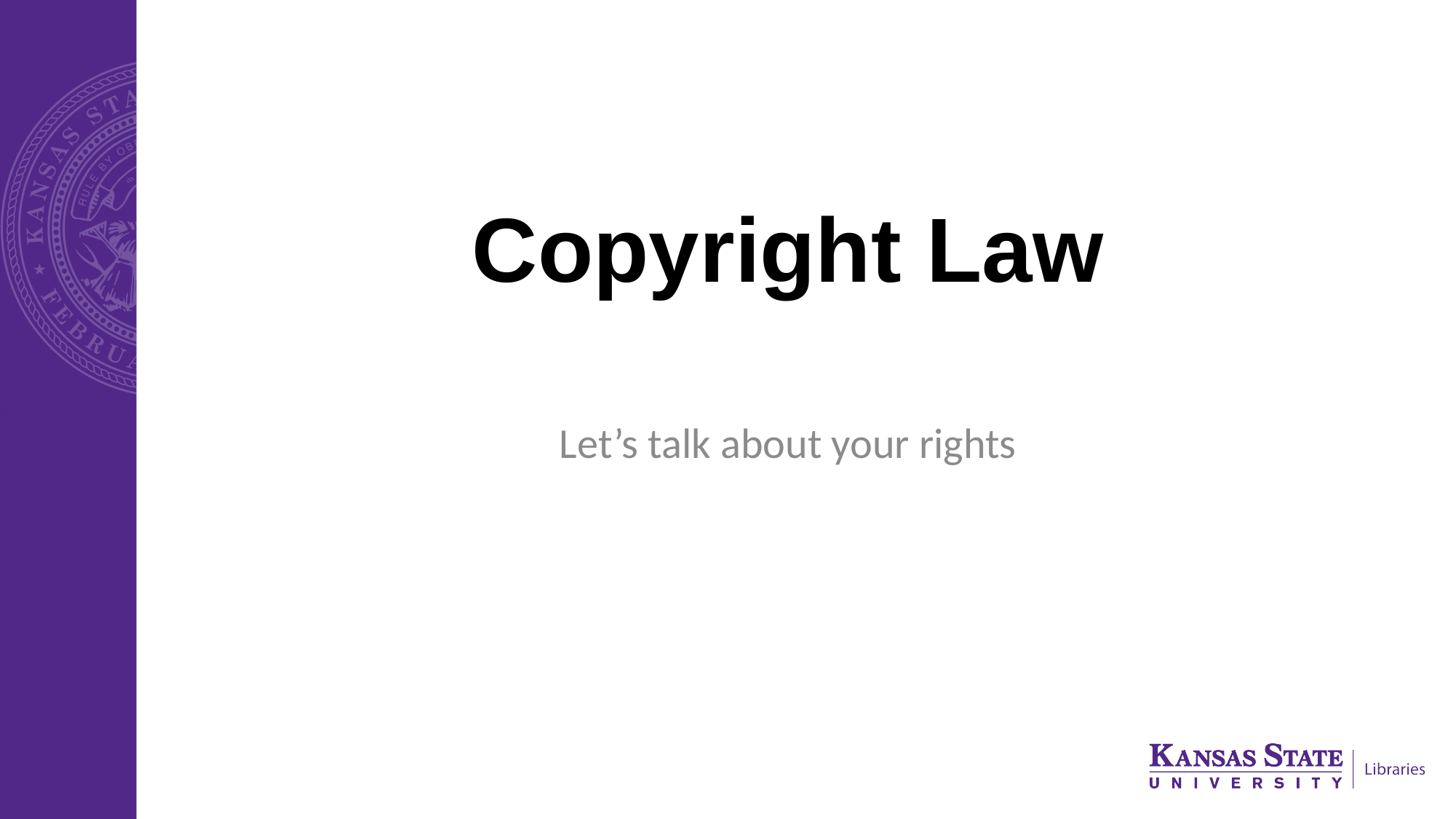

# Copyright Law
Let’s talk about your rights